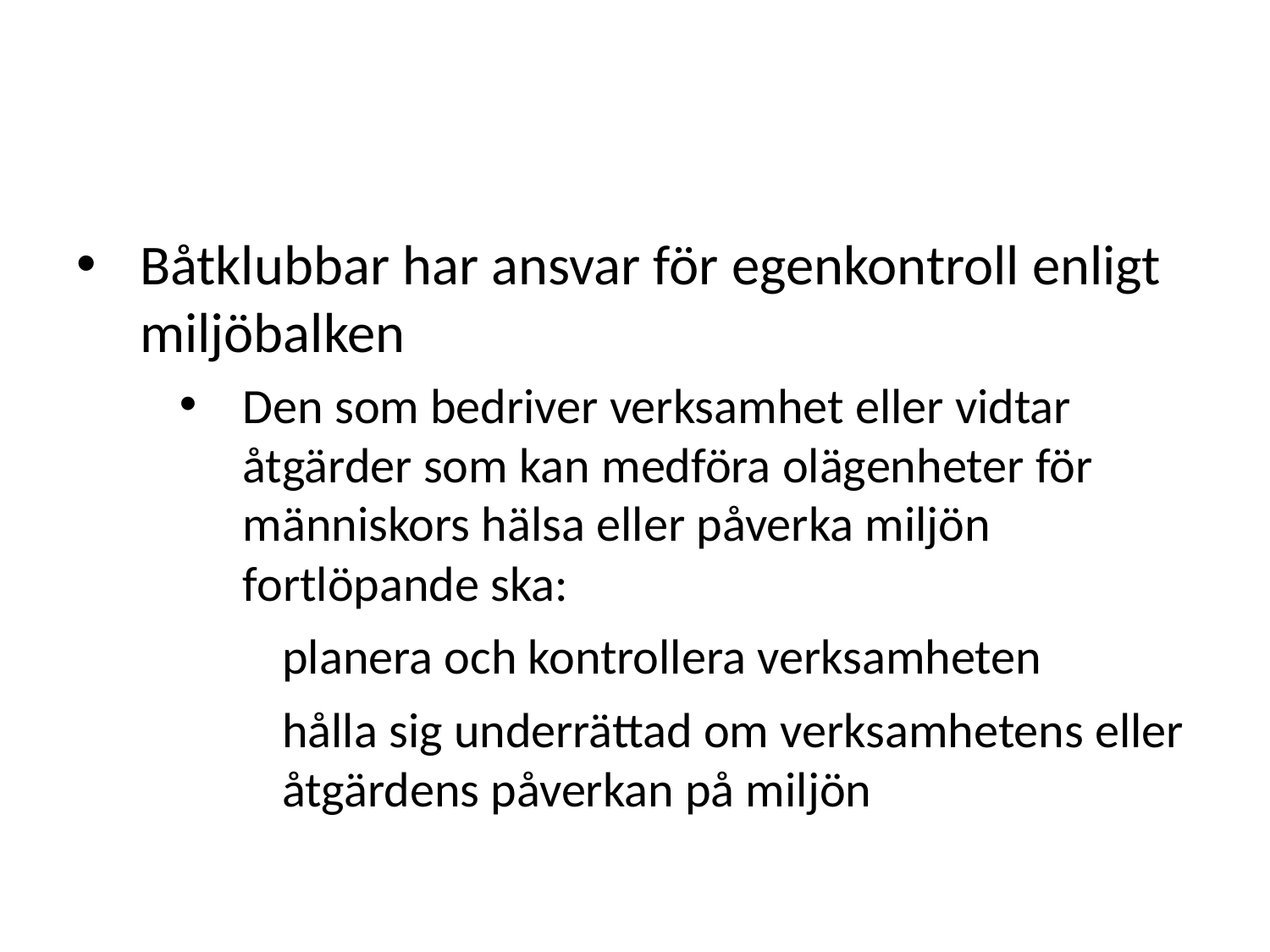

#
Båtklubbar har ansvar för egenkontroll enligt miljöbalken
Den som bedriver verksamhet eller vidtar åtgärder som kan medföra olägenheter för människors hälsa eller påverka miljön fortlöpande ska:
planera och kontrollera verksamheten
hålla sig underrättad om verksamhetens eller åtgärdens påverkan på miljön